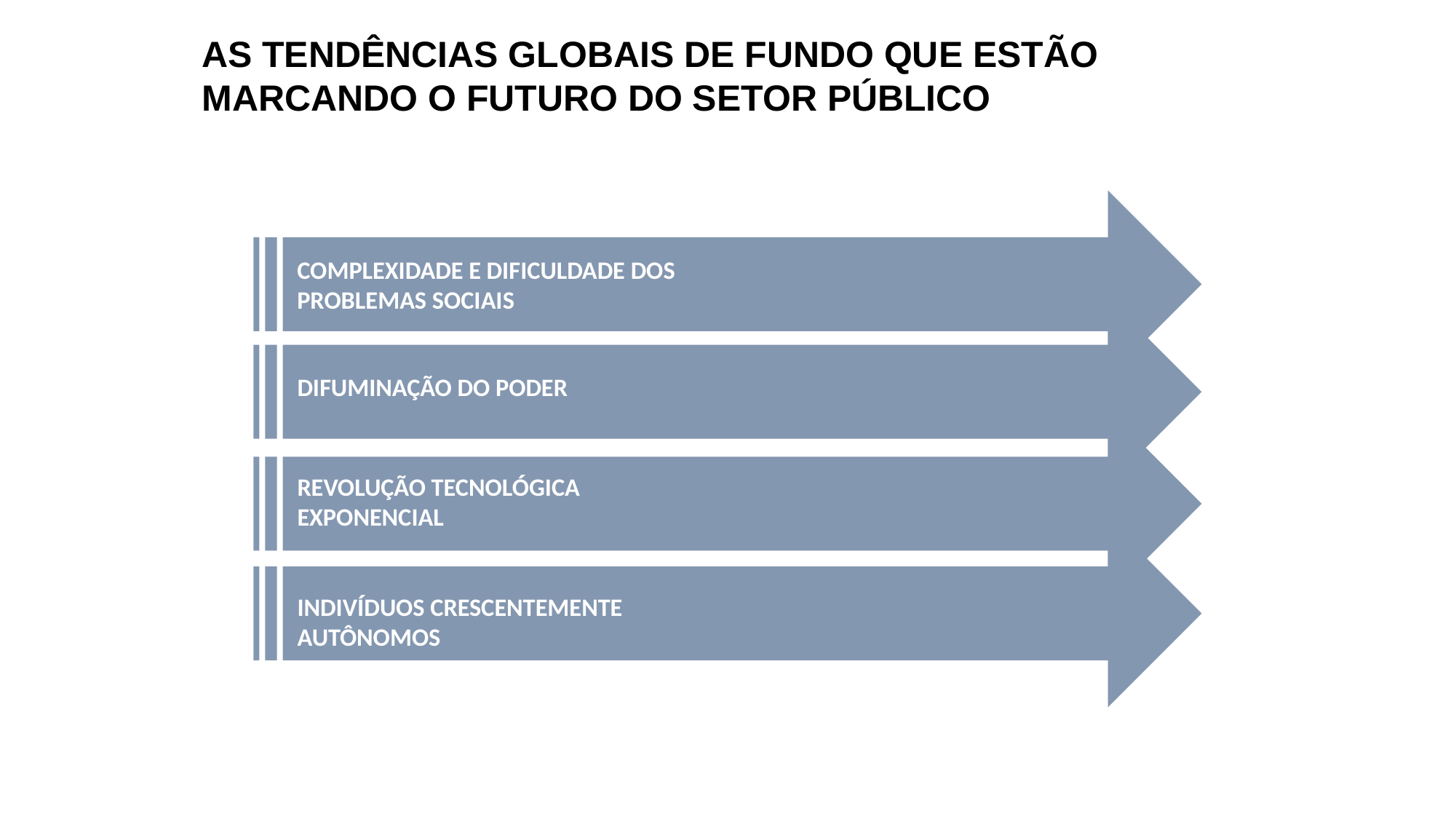

AS TENDÊNCIAS GLOBAIS DE FUNDO QUE ESTÃO MARCANDO O FUTURO DO SETOR PÚBLICO

COMPLEXIDADE E DIFICULDADE DOS PROBLEMAS SOCIAIS

DIFUMINAÇÃO DO PODER

REVOLUÇÃO TECNOLÓGICA EXPONENCIAL

INDIVÍDUOS CRESCENTEMENTE AUTÔNOMOS